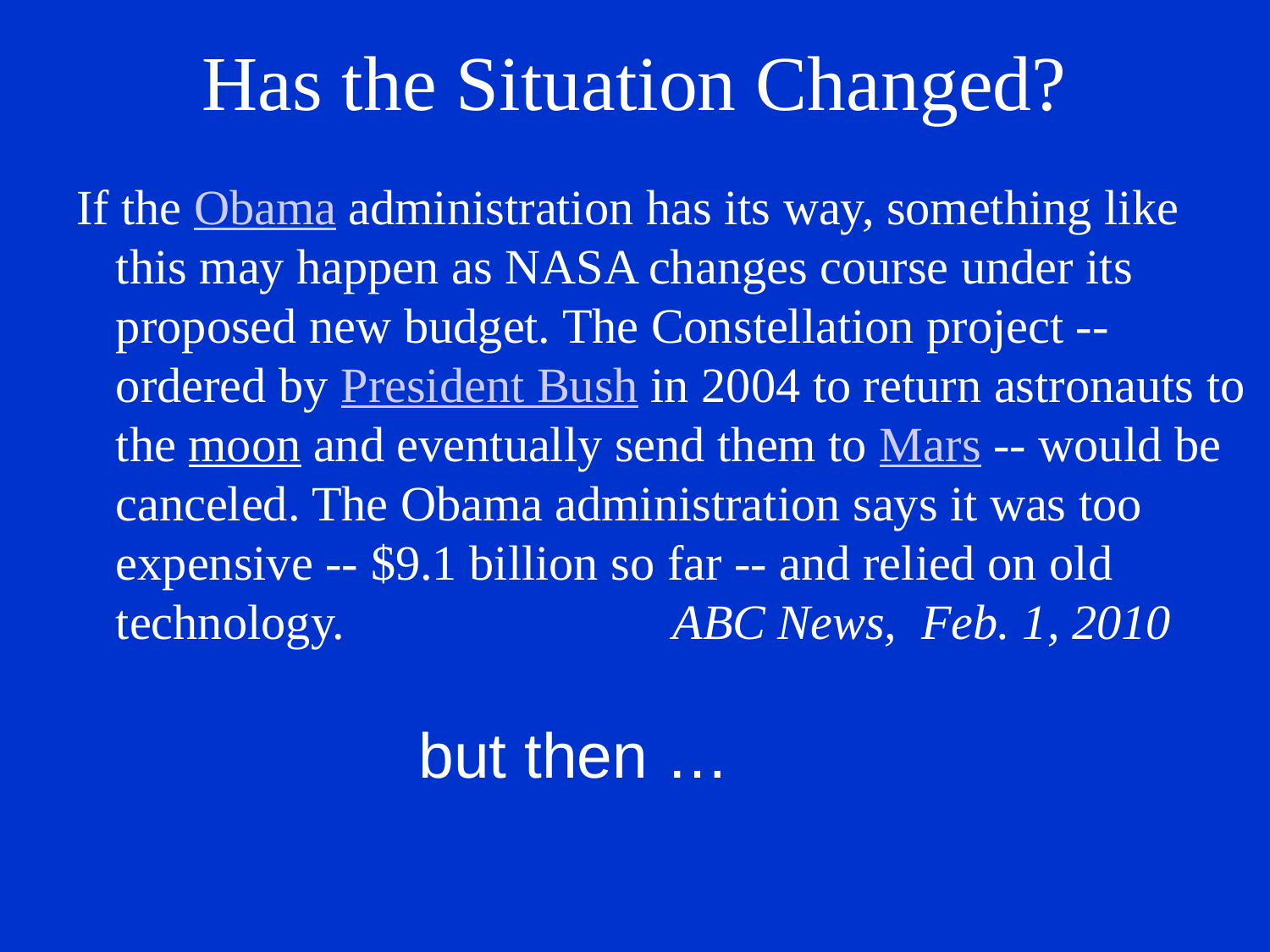

# Has the Situation Changed?
If the Obama administration has its way, something like this may happen as NASA changes course under its proposed new budget. The Constellation project -- ordered by President Bush in 2004 to return astronauts to the moon and eventually send them to Mars -- would be canceled. The Obama administration says it was too expensive -- $9.1 billion so far -- and relied on old technology.         		    ABC News,  Feb. 1, 2010
but then …